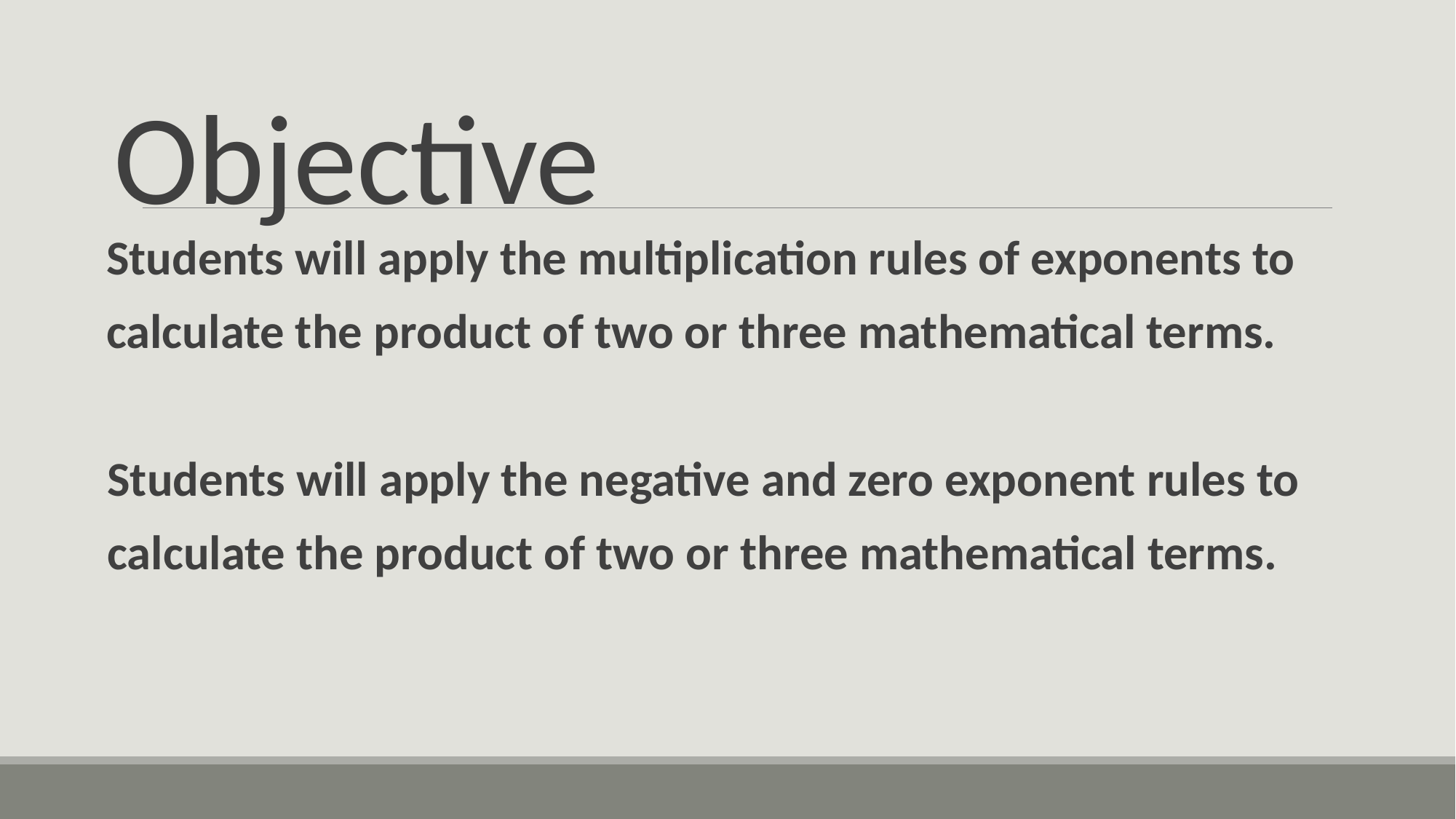

# Objective
Students will apply the multiplication rules of exponents to
calculate the product of two or three mathematical terms.

 Students will apply the negative and zero exponent rules to
 calculate the product of two or three mathematical terms.